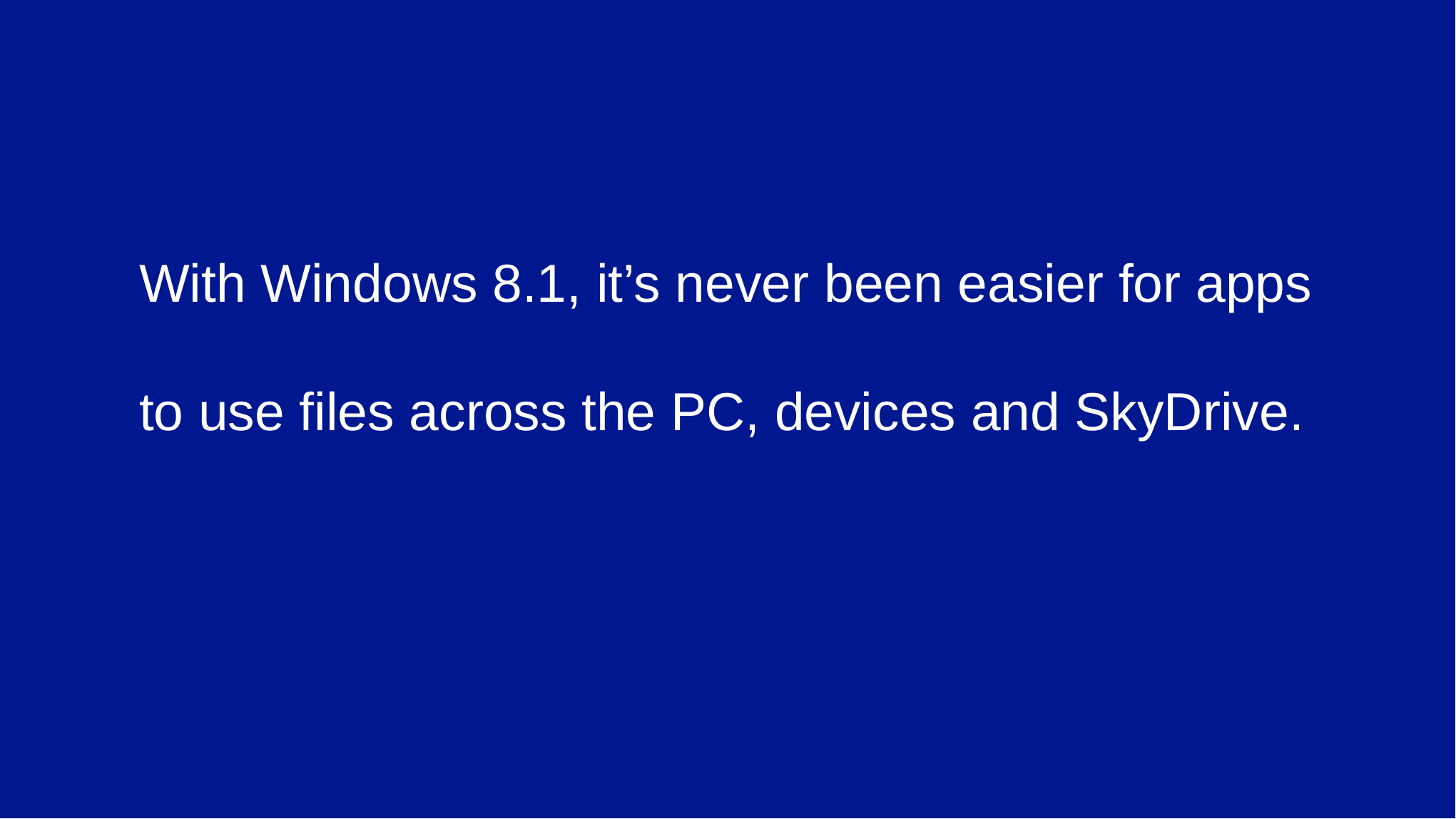

# With Windows 8.1, it’s never been easier for apps to use files across the PC, devices and SkyDrive.